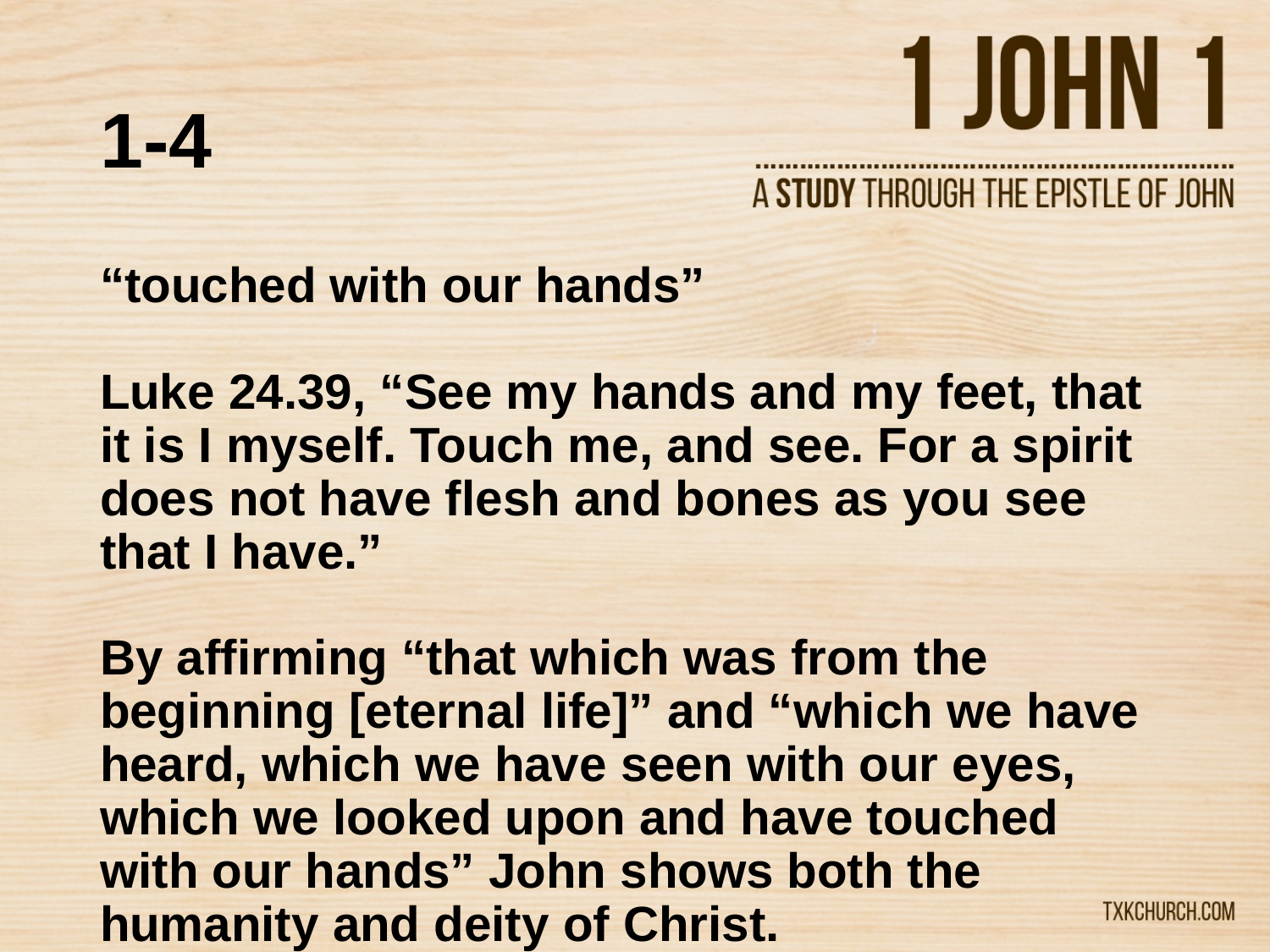

# 1-4
“touched with our hands”

Luke 24.39, “See my hands and my feet, that it is I myself. Touch me, and see. For a spirit does not have flesh and bones as you see that I have.”

By affirming “that which was from the beginning [eternal life]” and “which we have heard, which we have seen with our eyes, which we looked upon and have touched with our hands” John shows both the humanity and deity of Christ.